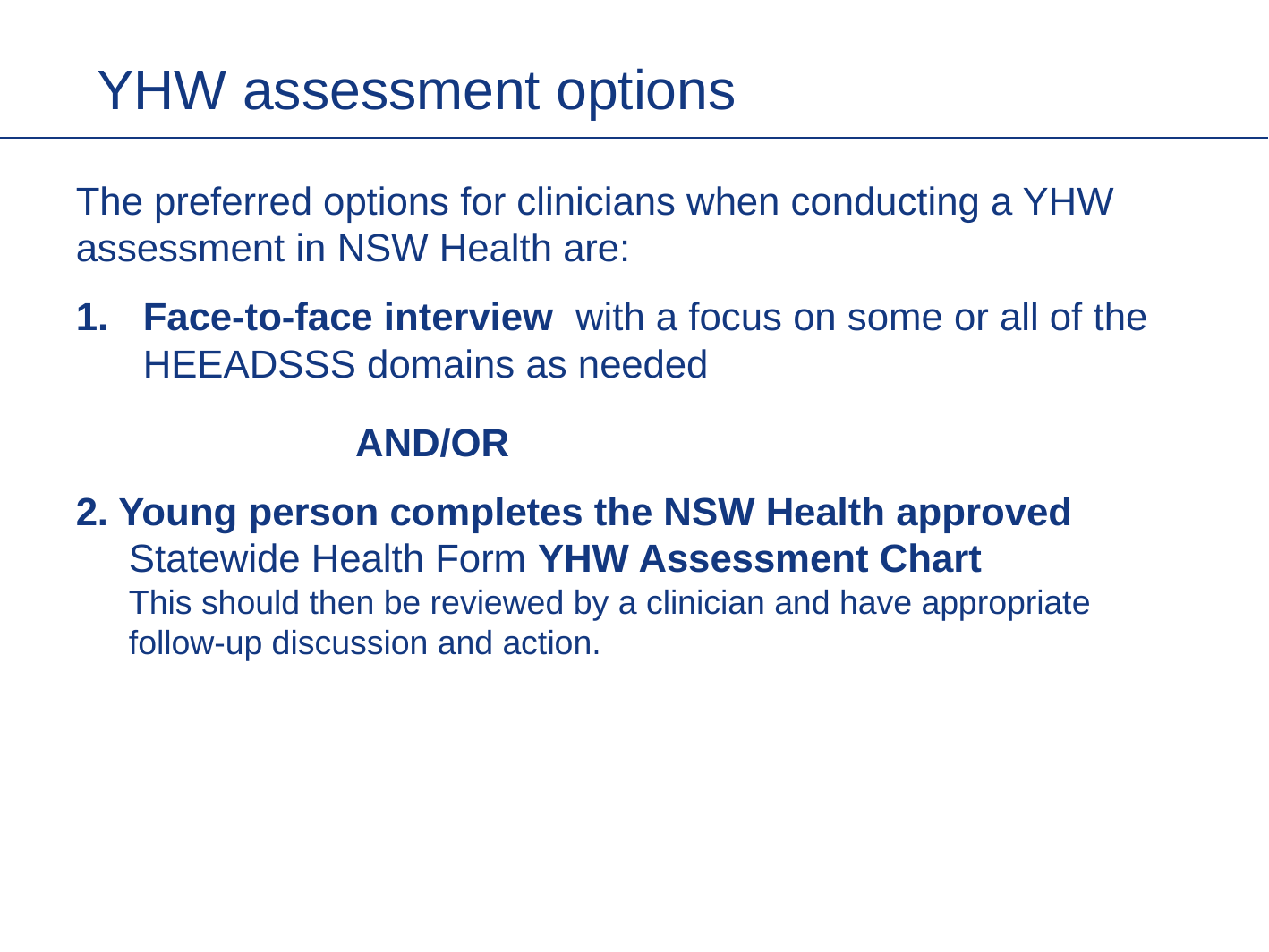

# YHW assessment options
The preferred options for clinicians when conducting a YHW assessment in NSW Health are:
Face-to-face interview  with a focus on some or all of the HEEADSSS domains as needed
		 AND/OR
2. Young person completes the NSW Health approved Statewide Health Form YHW Assessment Chart
This should then be reviewed by a clinician and have appropriate follow-up discussion and action.